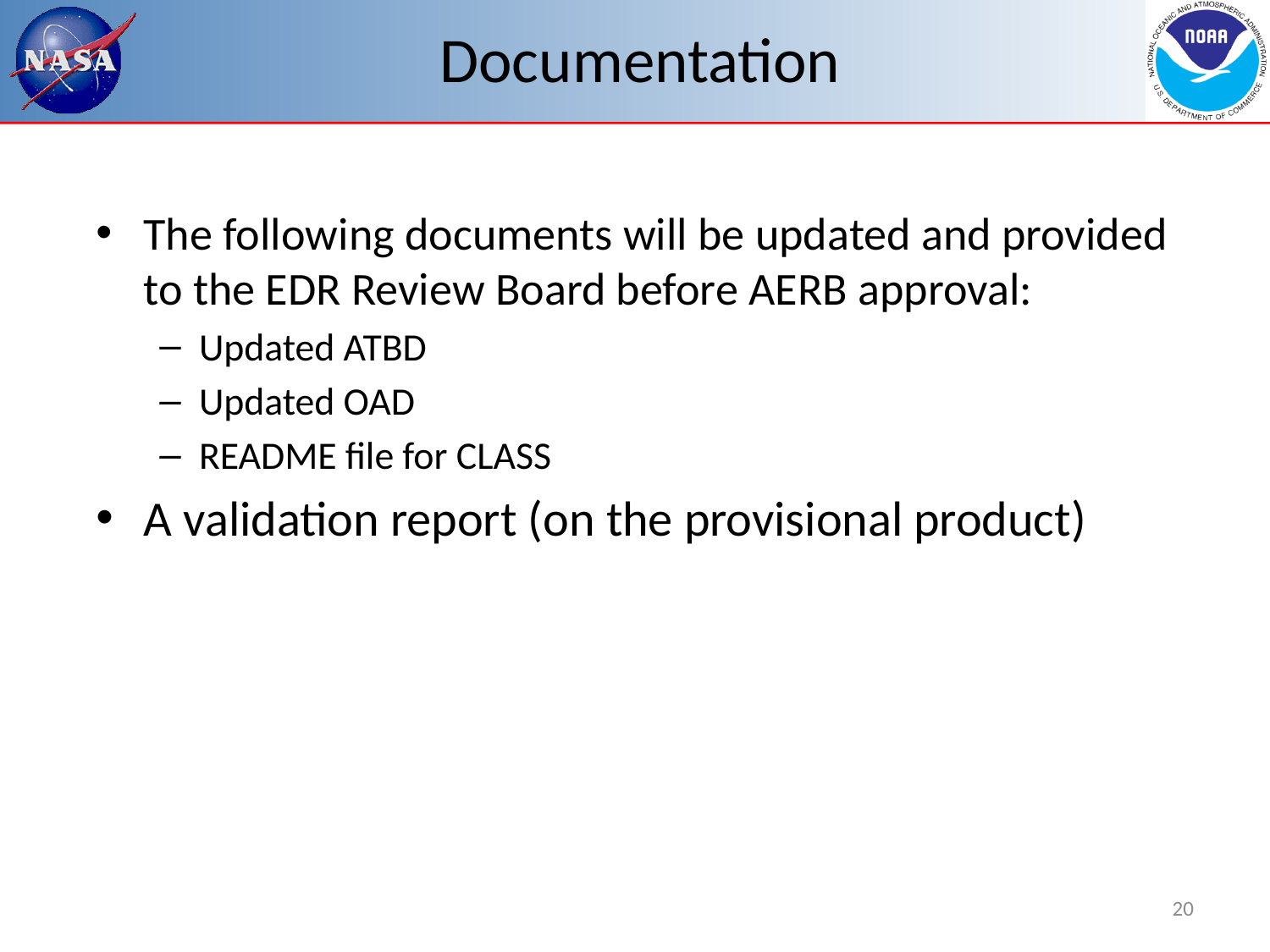

# Documentation
The following documents will be updated and provided to the EDR Review Board before AERB approval:
Updated ATBD
Updated OAD
README file for CLASS
A validation report (on the provisional product)

20